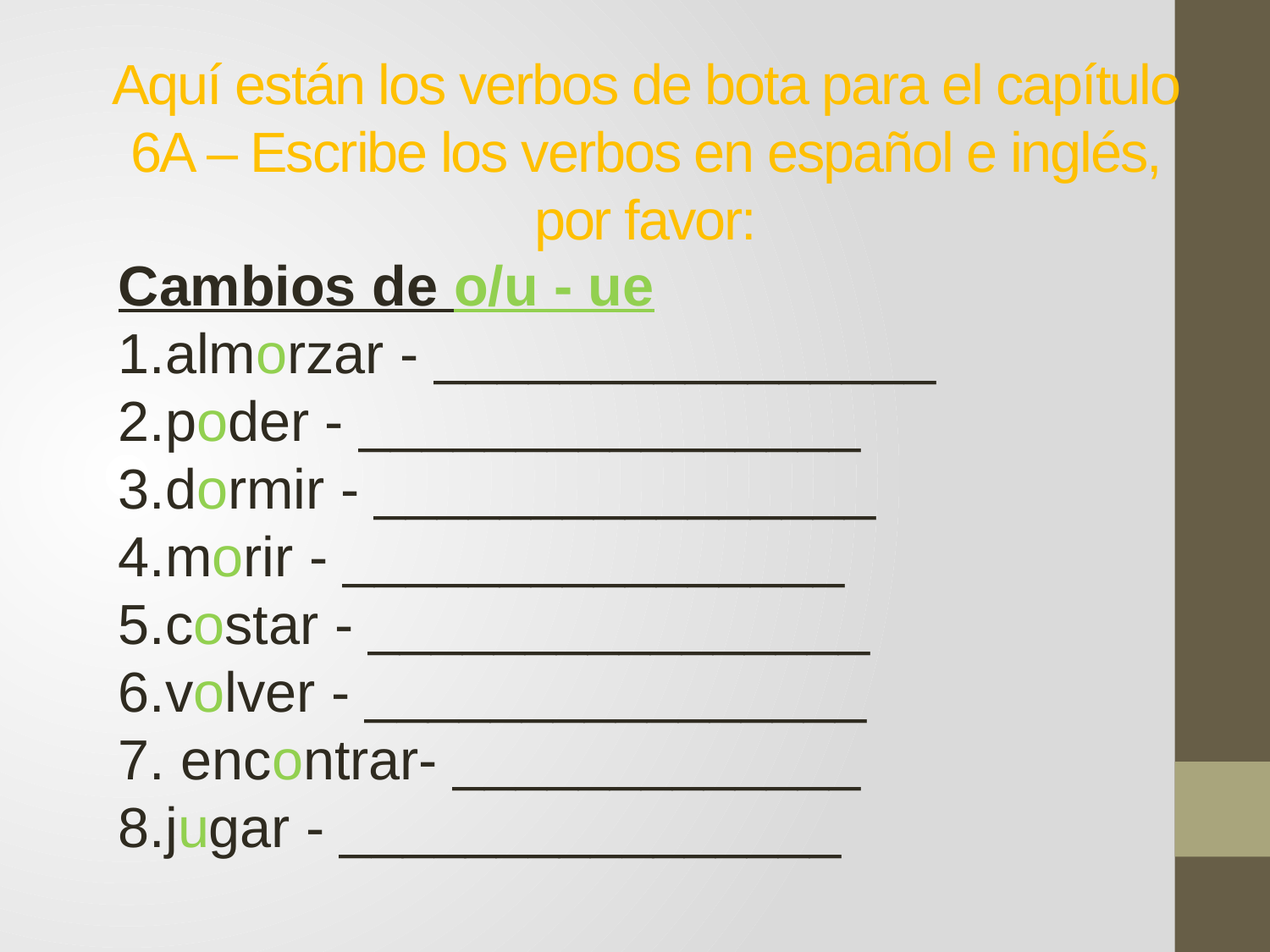

Aquí están los verbos de bota para el capítulo 6A – Escribe los verbos en español e inglés, por favor:
Cambios de o/u - ue
almorzar - ________________
poder - ________________
dormir - ________________
morir - ________________
costar - ________________
volver - ________________
 encontrar- _____________
jugar - ________________